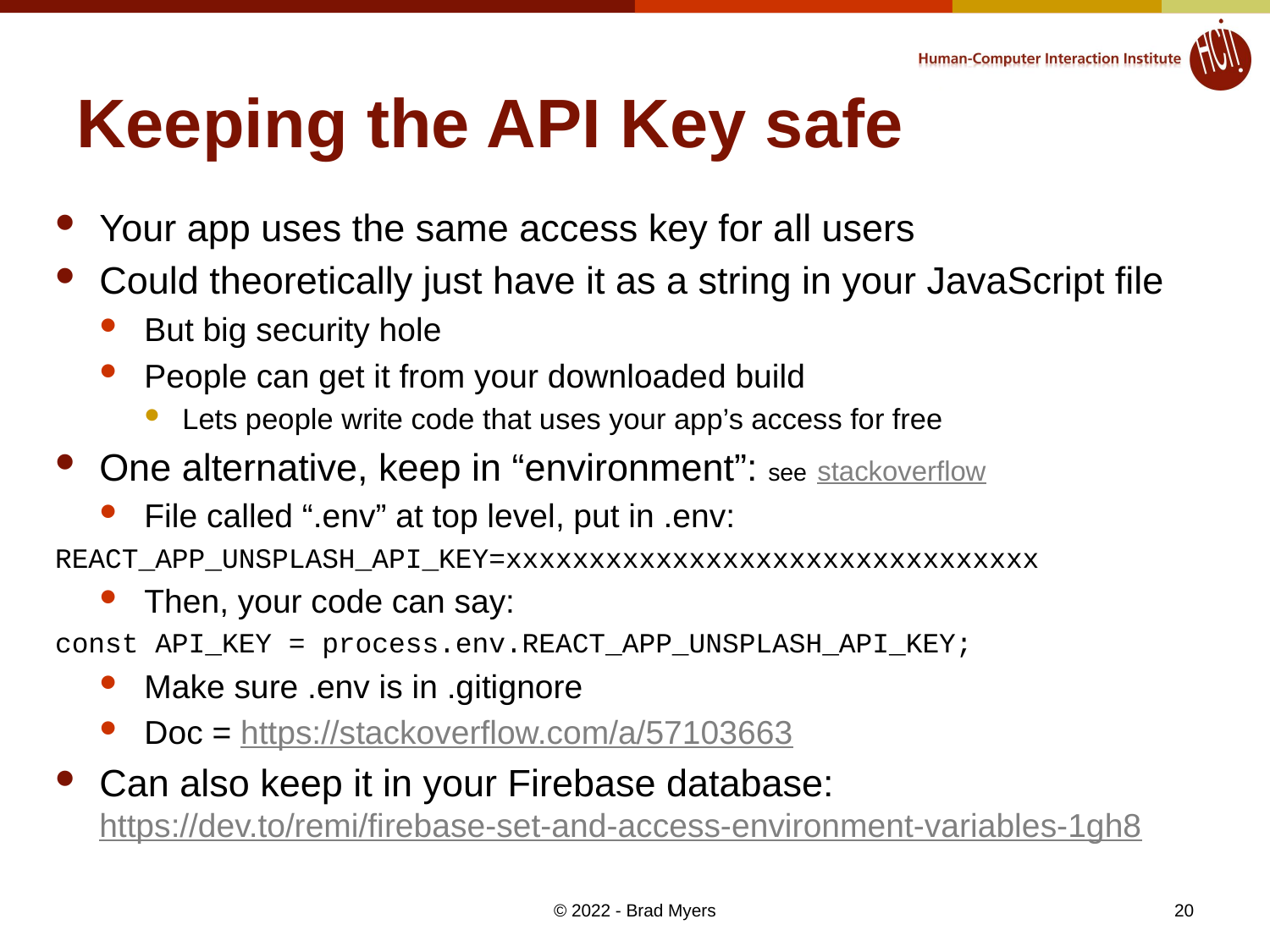

# Keeping the API Key safe
Your app uses the same access key for all users
Could theoretically just have it as a string in your JavaScript file
But big security hole
People can get it from your downloaded build
Lets people write code that uses your app’s access for free
One alternative, keep in “environment”: see stackoverflow
File called “.env” at top level, put in .env:
REACT_APP_UNSPLASH_API_KEY=xxxxxxxxxxxxxxxxxxxxxxxxxxxxxxxx
Then, your code can say:
const API_KEY = process.env.REACT_APP_UNSPLASH_API_KEY;
Make sure .env is in .gitignore
Doc = https://stackoverflow.com/a/57103663
Can also keep it in your Firebase database:
https://dev.to/remi/firebase-set-and-access-environment-variables-1gh8
20
© 2022 - Brad Myers